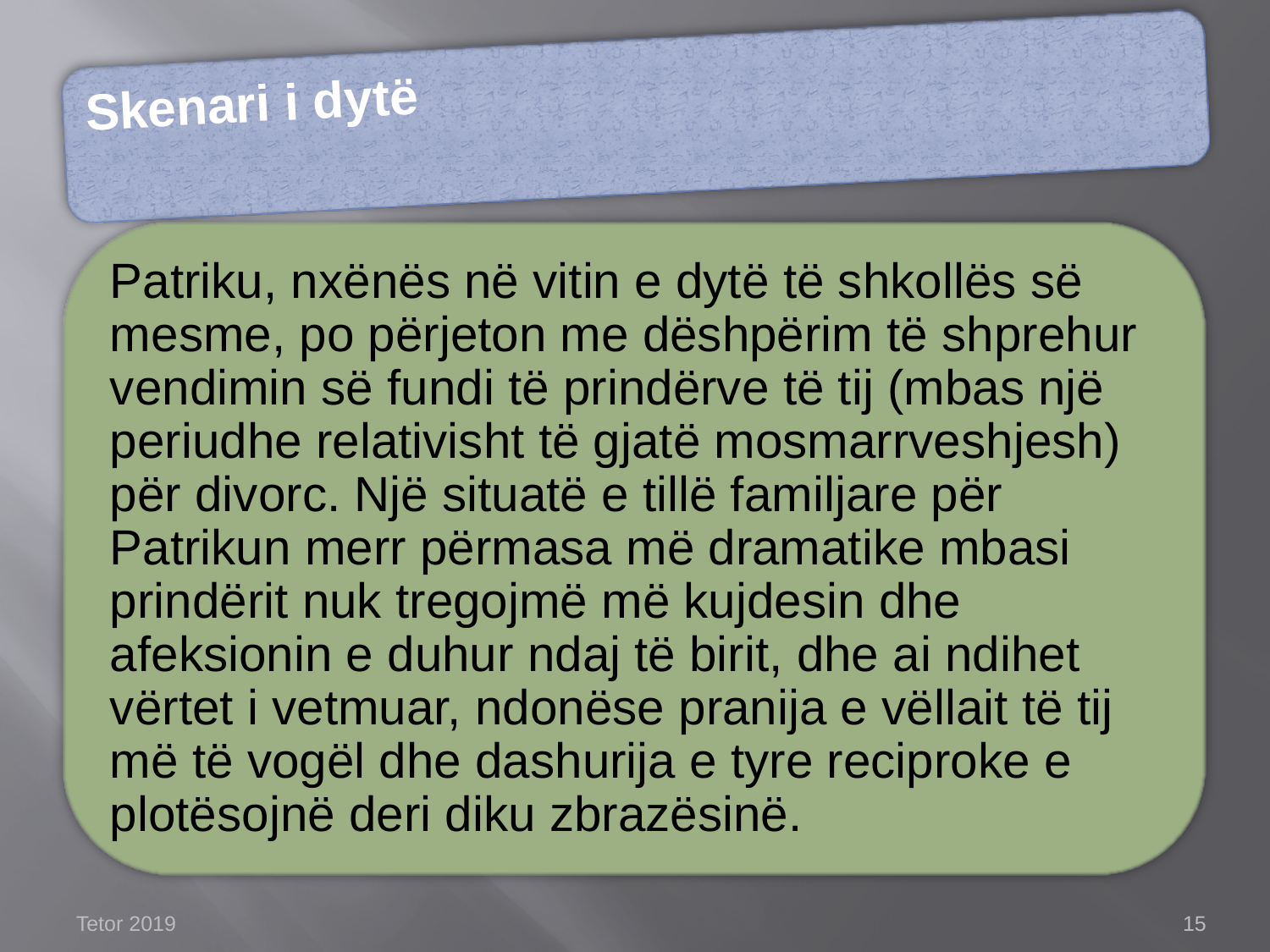

Skenari i dytë
Patriku, nxënës në vitin e dytë të shkollës së mesme, po përjeton me dëshpërim të shprehur vendimin së fundi të prindërve të tij (mbas një periudhe relativisht të gjatë mosmarrveshjesh) për divorc. Një situatë e tillë familjare për Patrikun merr përmasa më dramatike mbasi prindërit nuk tregojmë më kujdesin dhe afeksionin e duhur ndaj të birit, dhe ai ndihet vërtet i vetmuar, ndonëse pranija e vëllait të tij më të vogël dhe dashurija e tyre reciproke e plotësojnë deri diku zbrazësinë.
Tetor 2019
15